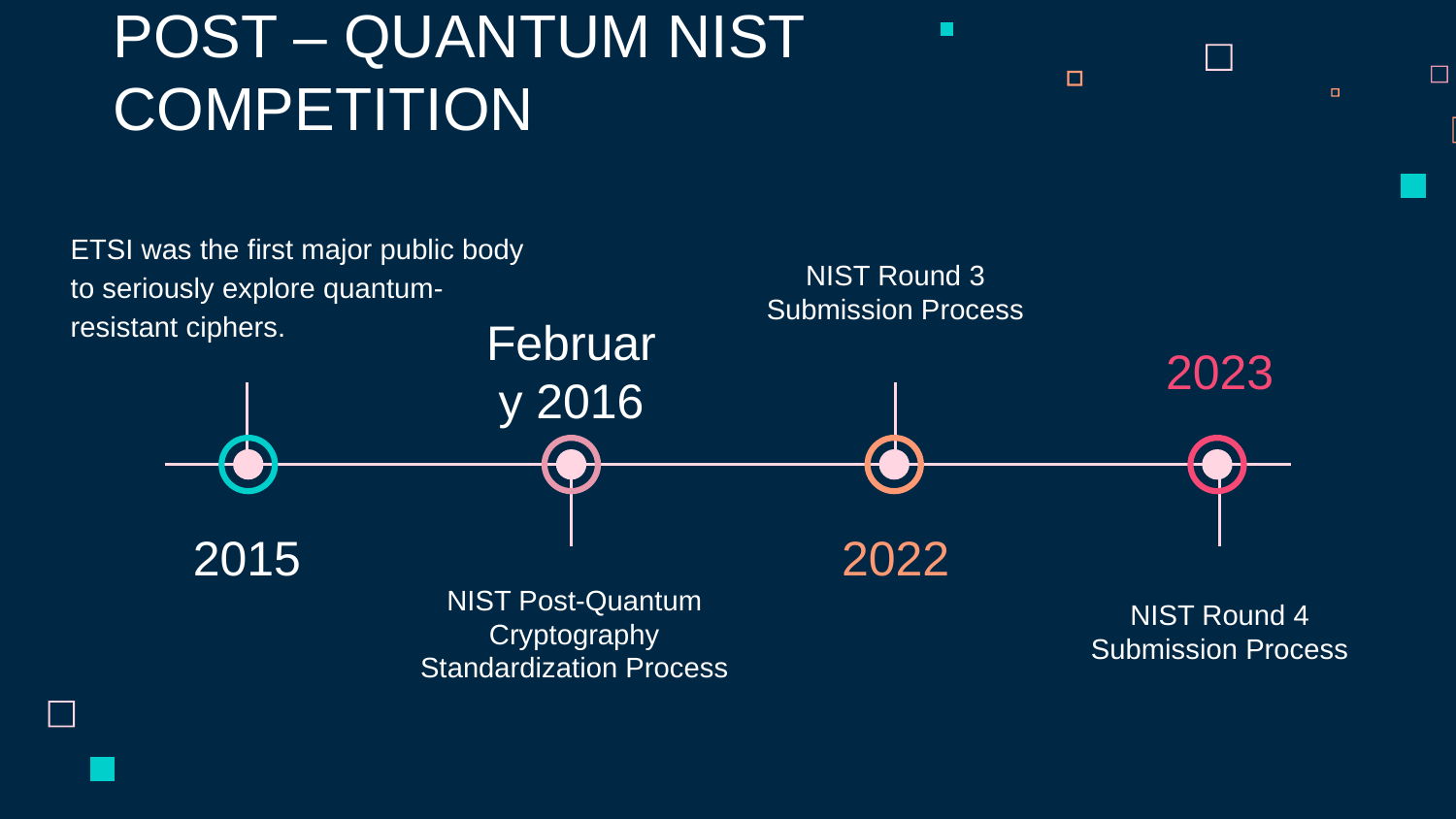

# POST – QUANTUM NIST COMPETITION
NIST Round 3 Submission Process
ETSI was the first major public body to seriously explore quantum-resistant ciphers.
February 2016
2023

2015
2022
NIST Post-Quantum Cryptography Standardization Process
NIST Round 4 Submission Process